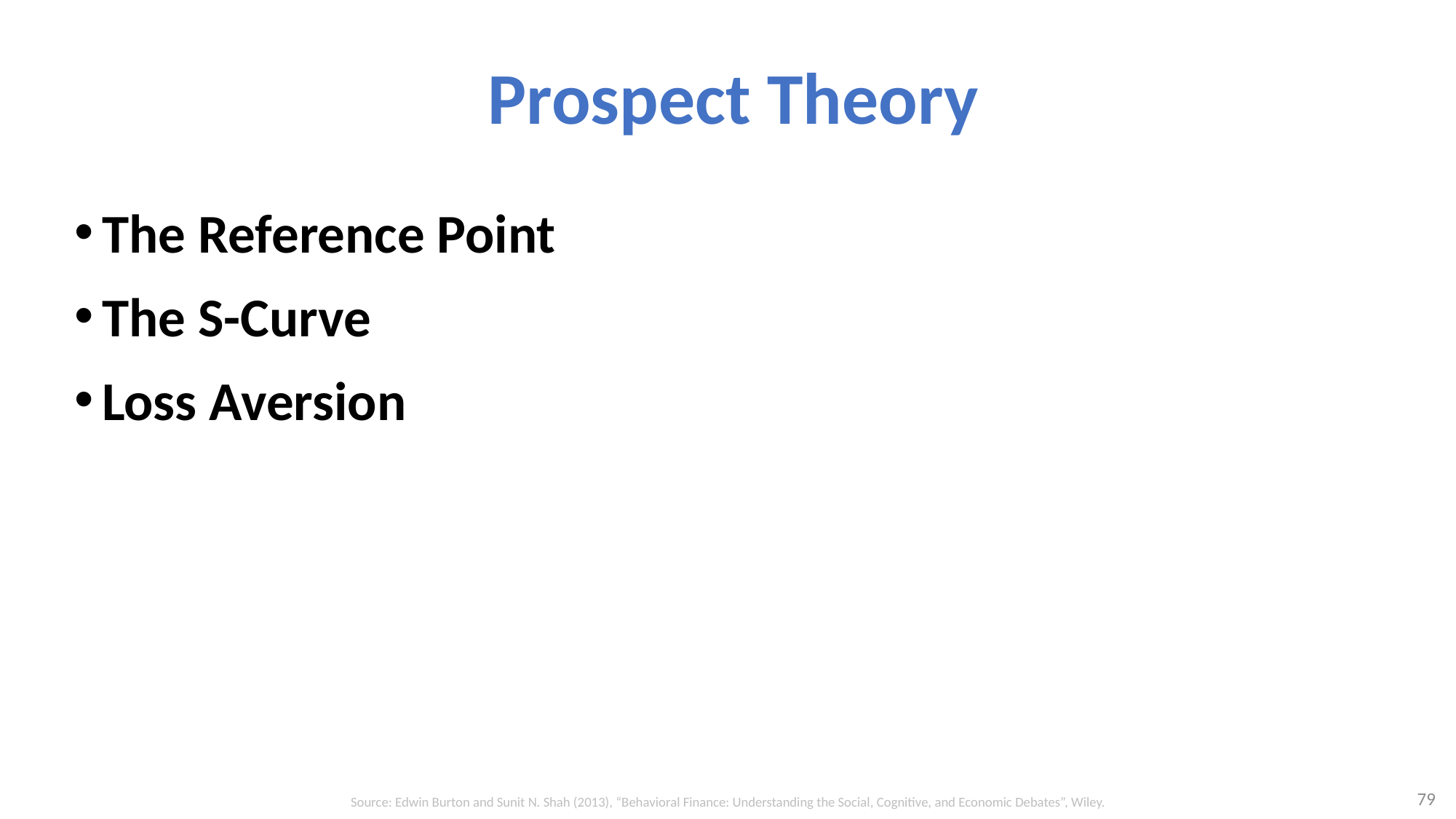

# Prospect Theory
The Reference Point
The S-Curve
Loss Aversion
79
Source: Edwin Burton and Sunit N. Shah (2013), “Behavioral Finance: Understanding the Social, Cognitive, and Economic Debates”, Wiley.